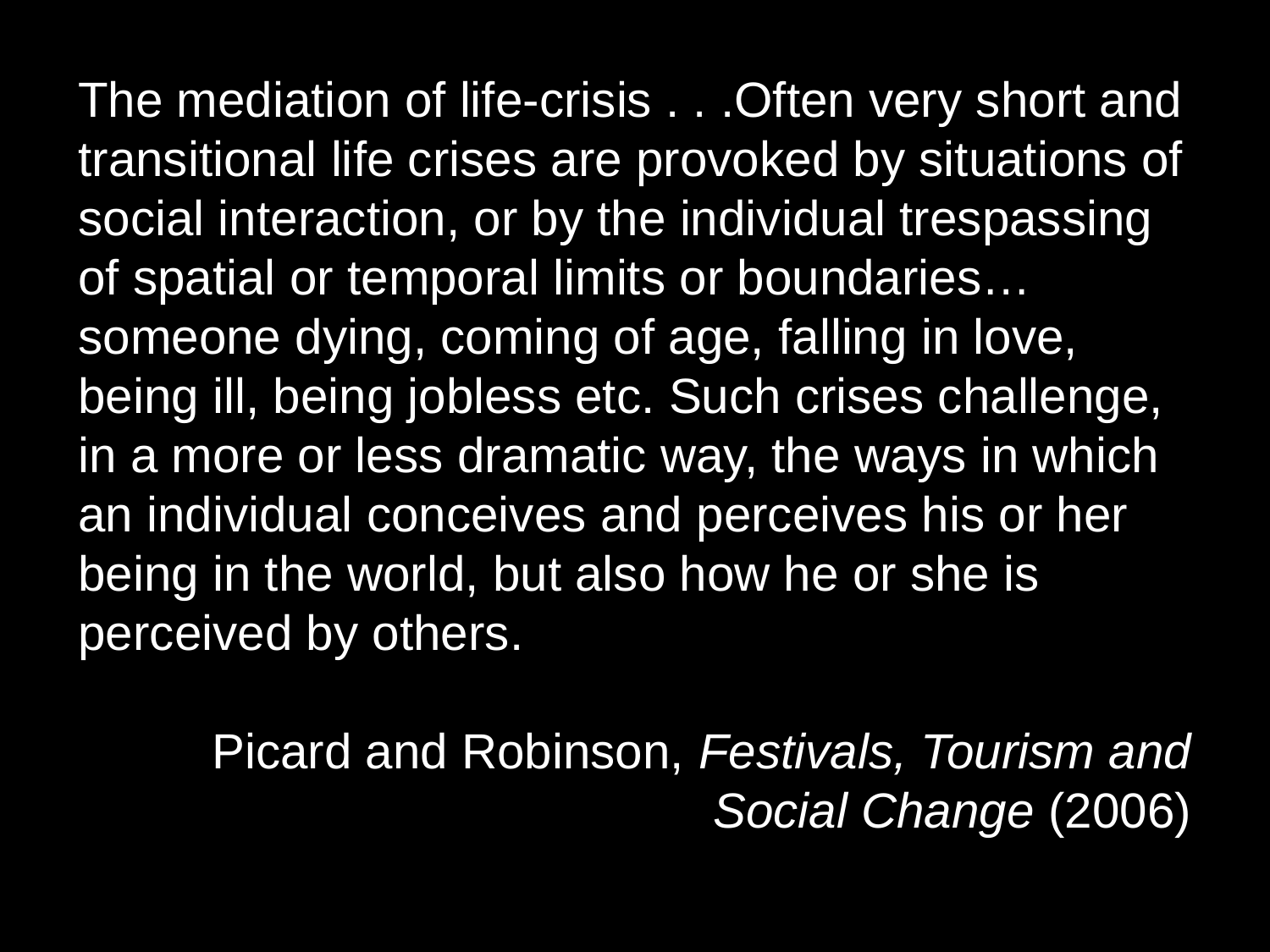

The mediation of life-crisis . . .Often very short and transitional life crises are provoked by situations of social interaction, or by the individual trespassing of spatial or temporal limits or boundaries… someone dying, coming of age, falling in love, being ill, being jobless etc. Such crises challenge, in a more or less dramatic way, the ways in which an individual conceives and perceives his or her being in the world, but also how he or she is perceived by others.

Picard and Robinson, Festivals, Tourism and Social Change (2006)